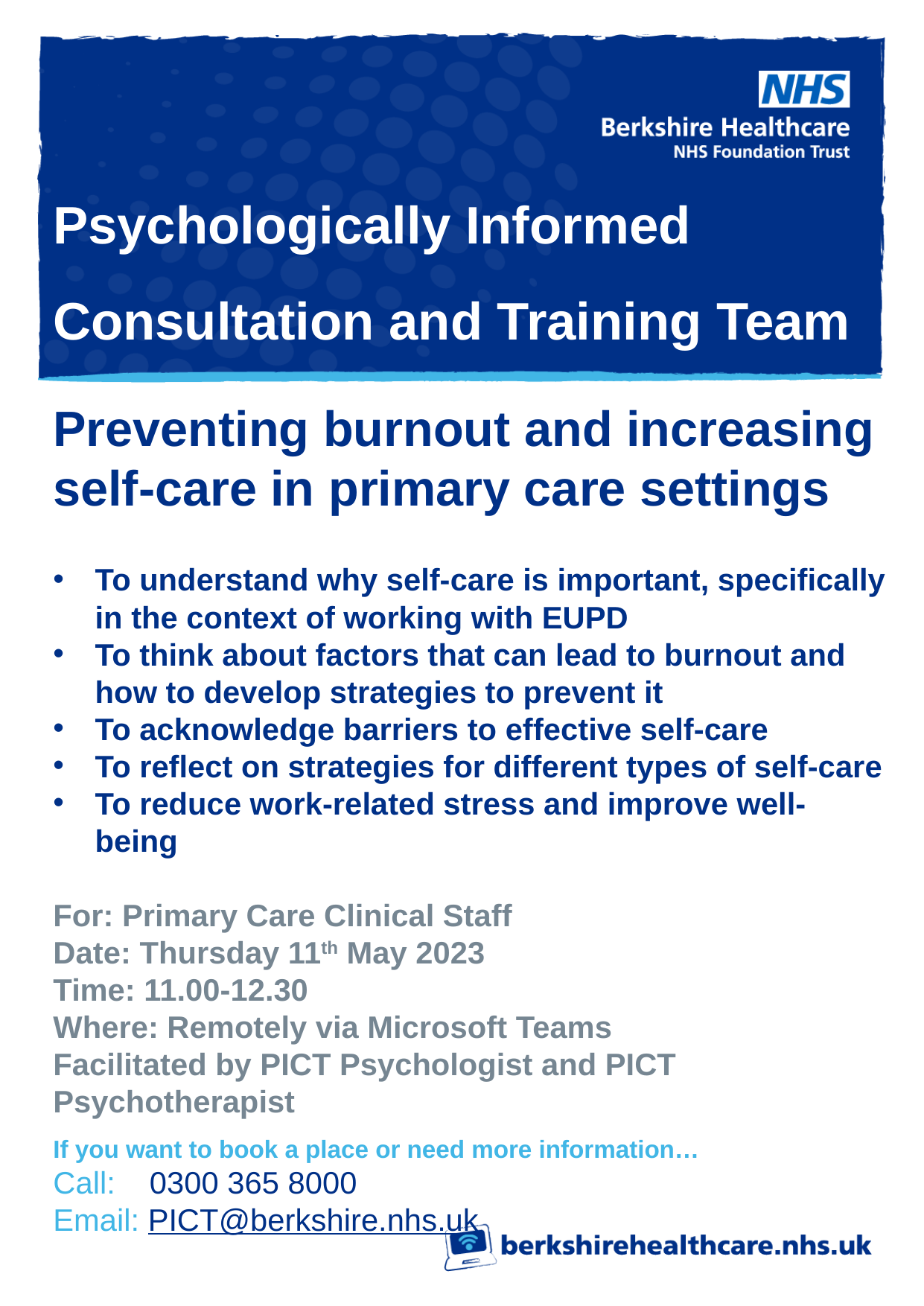

Psychologically Informed Consultation and Training Team
Preventing burnout and increasing self-care in primary care settings

To understand why self-care is important, specifically in the context of working with EUPD
To think about factors that can lead to burnout and how to develop strategies to prevent it
To acknowledge barriers to effective self-care
To reflect on strategies for different types of self-care
To reduce work-related stress and improve well-being

For: Primary Care Clinical Staff
Date: Thursday 11th May 2023
Time: 11.00-12.30
Where: Remotely via Microsoft Teams
Facilitated by PICT Psychologist and PICT Psychotherapist

If you want to book a place or need more information…
Call:    0300 365 8000
Email: PICT@berkshire.nhs.uk